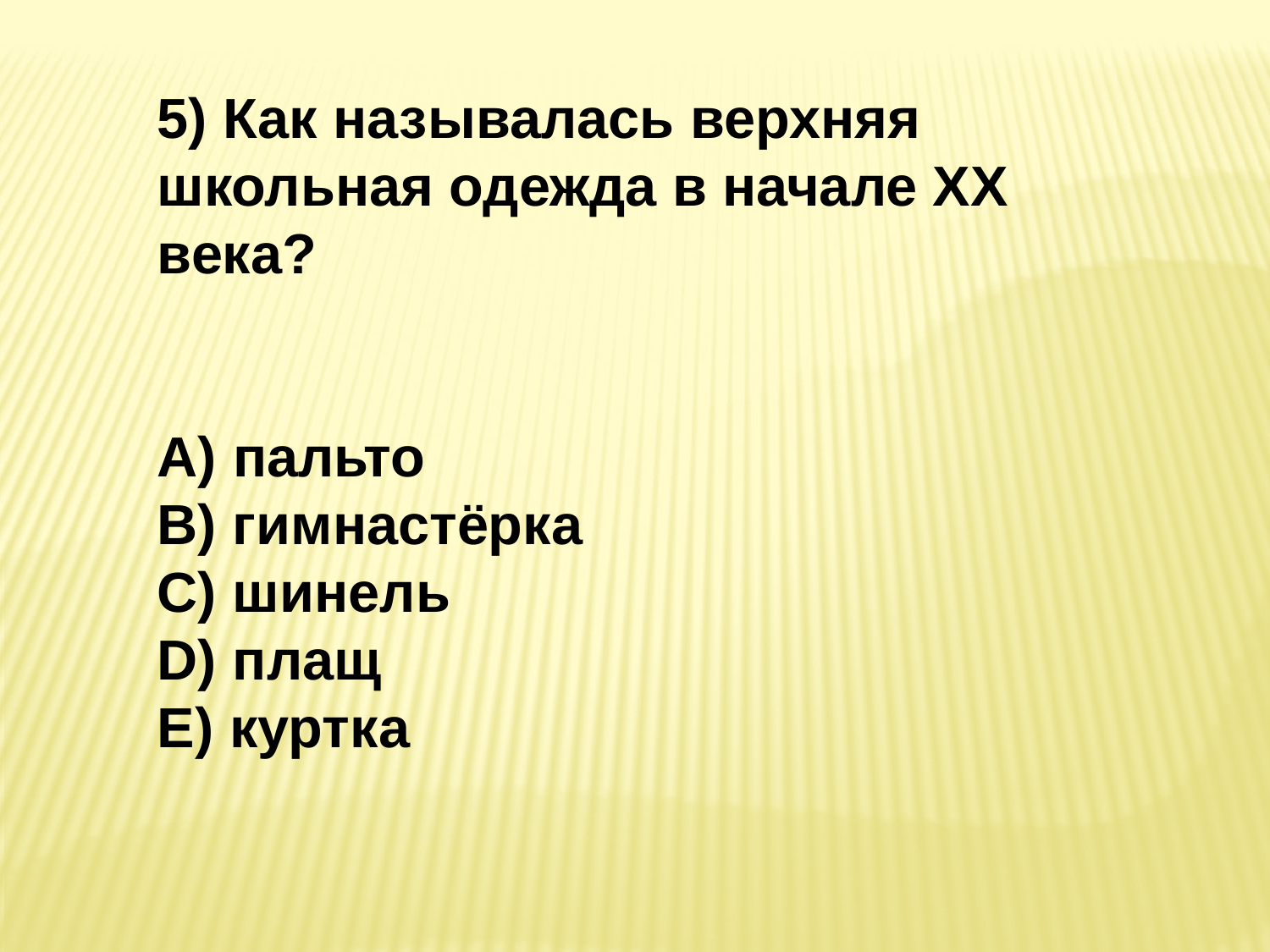

5) Как называлась верхняя школьная одежда в начале ХХ века?

A) пальто
B) гимнастёрка
C) шинель
D) плащ
E) куртка